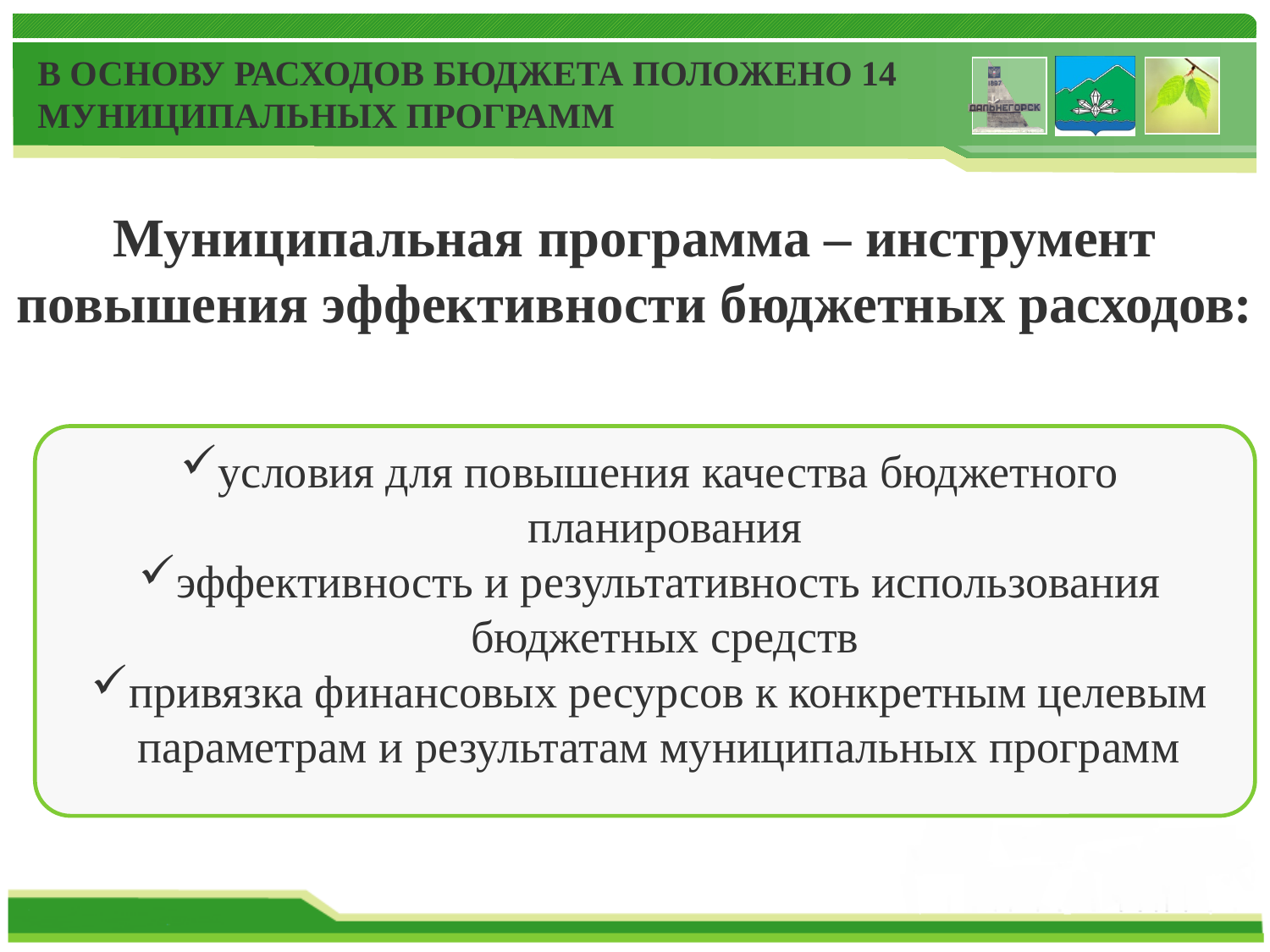

# В ОСНОВУ РАСХОДОВ БЮДЖЕТА ПОЛОЖЕНО 14 МУНИЦИПАЛЬНЫХ ПРОГРАММ
Муниципальная программа – инструмент повышения эффективности бюджетных расходов:

условия для повышения качества бюджетного планирования
эффективность и результативность использования бюджетных средств
привязка финансовых ресурсов к конкретным целевым параметрам и результатам муниципальных программ